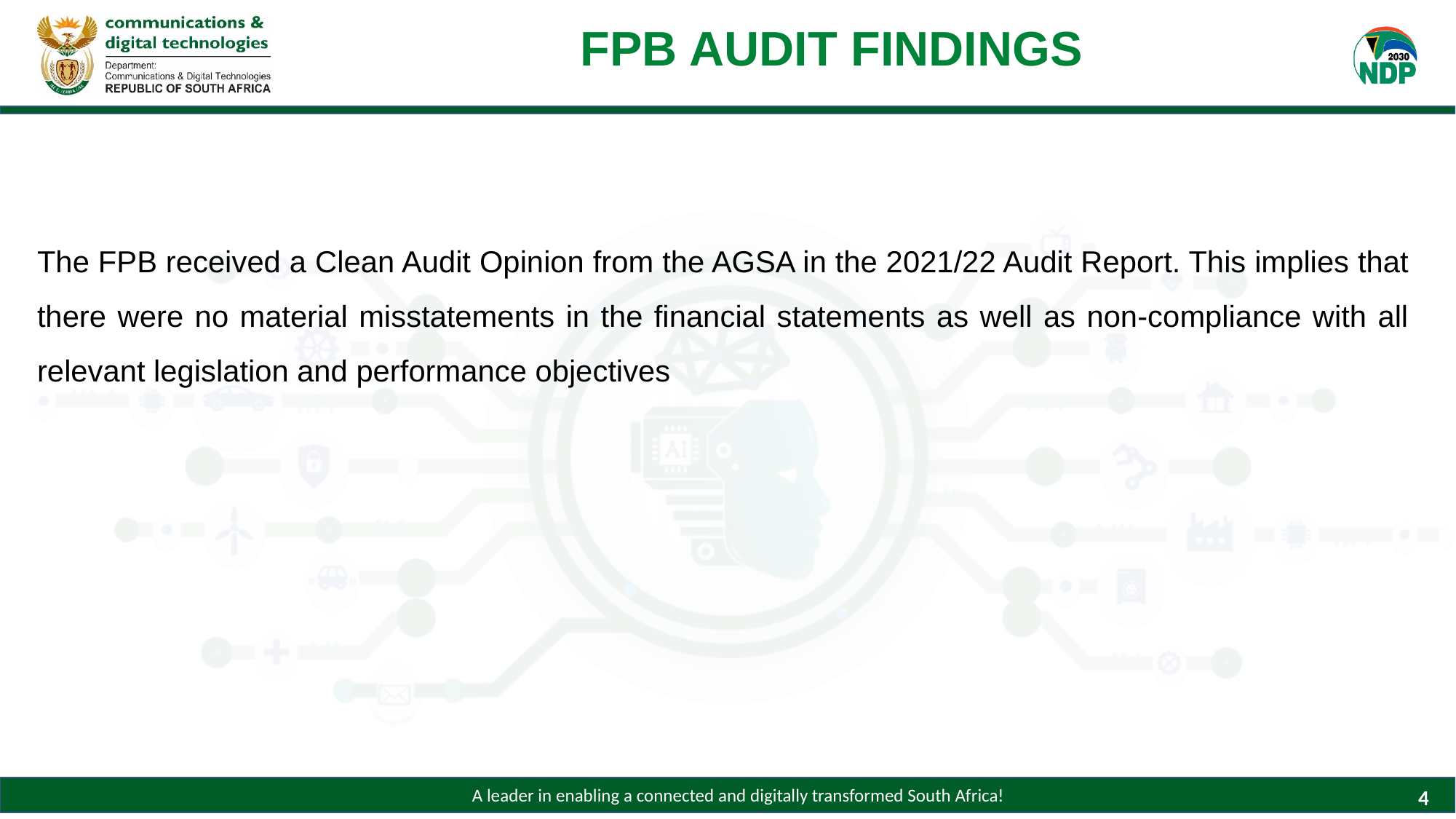

# FPB AUDIT FINDINGS
The FPB received a Clean Audit Opinion from the AGSA in the 2021/22 Audit Report. This implies that there were no material misstatements in the financial statements as well as non-compliance with all relevant legislation and performance objectives